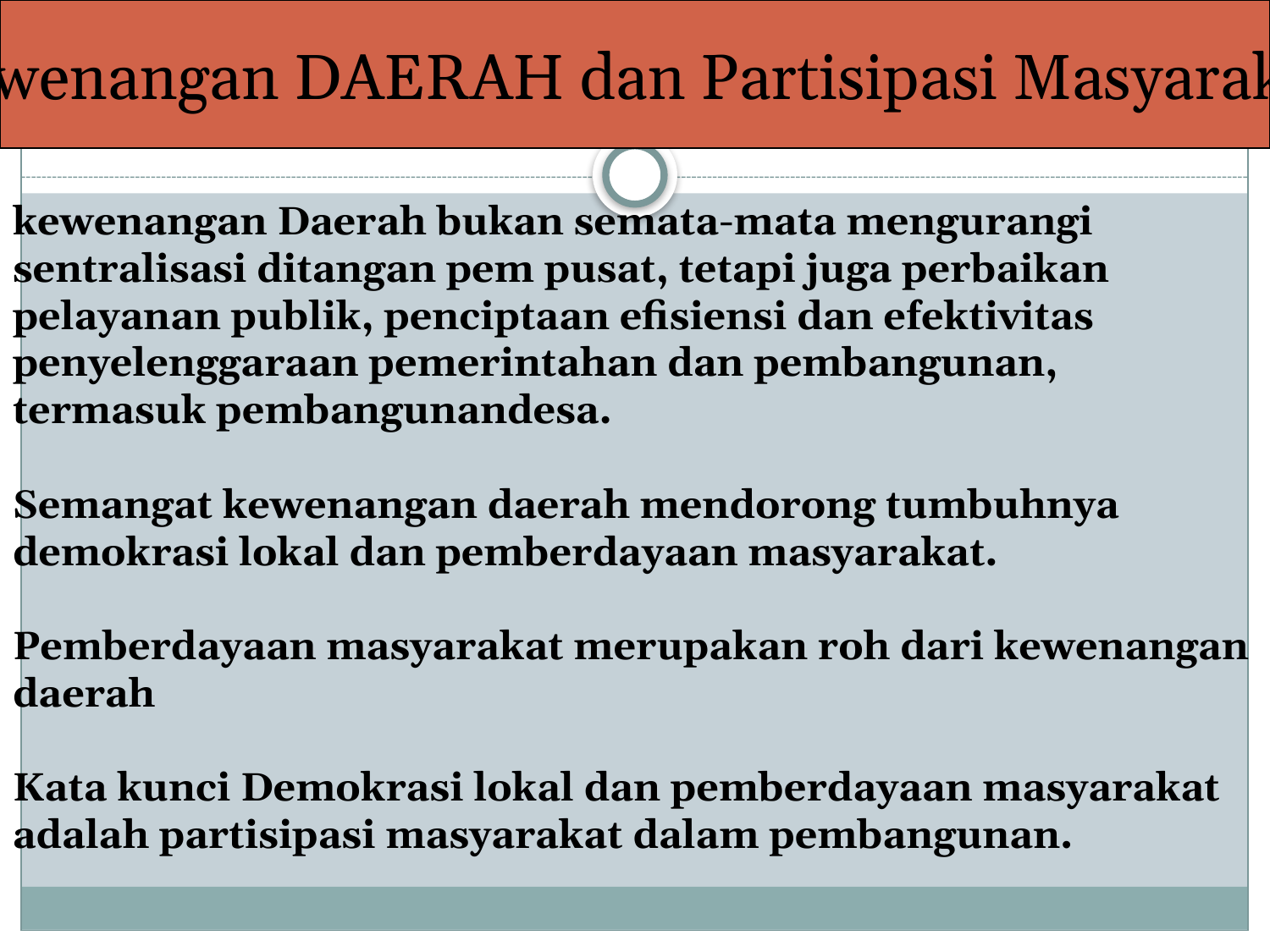

kewenangan DAERAH dan Partisipasi Masyarakat
# kewenangan Daerah bukan semata-mata mengurangi sentralisasi ditangan pem pusat, tetapi juga perbaikan pelayanan publik, penciptaan efisiensi dan efektivitas penyelenggaraan pemerintahan dan pembangunan, termasuk pembangunandesa. Semangat kewenangan daerah mendorong tumbuhnya demokrasi lokal dan pemberdayaan masyarakat. Pemberdayaan masyarakat merupakan roh dari kewenangan daerah Kata kunci Demokrasi lokal dan pemberdayaan masyarakat adalah partisipasi masyarakat dalam pembangunan.